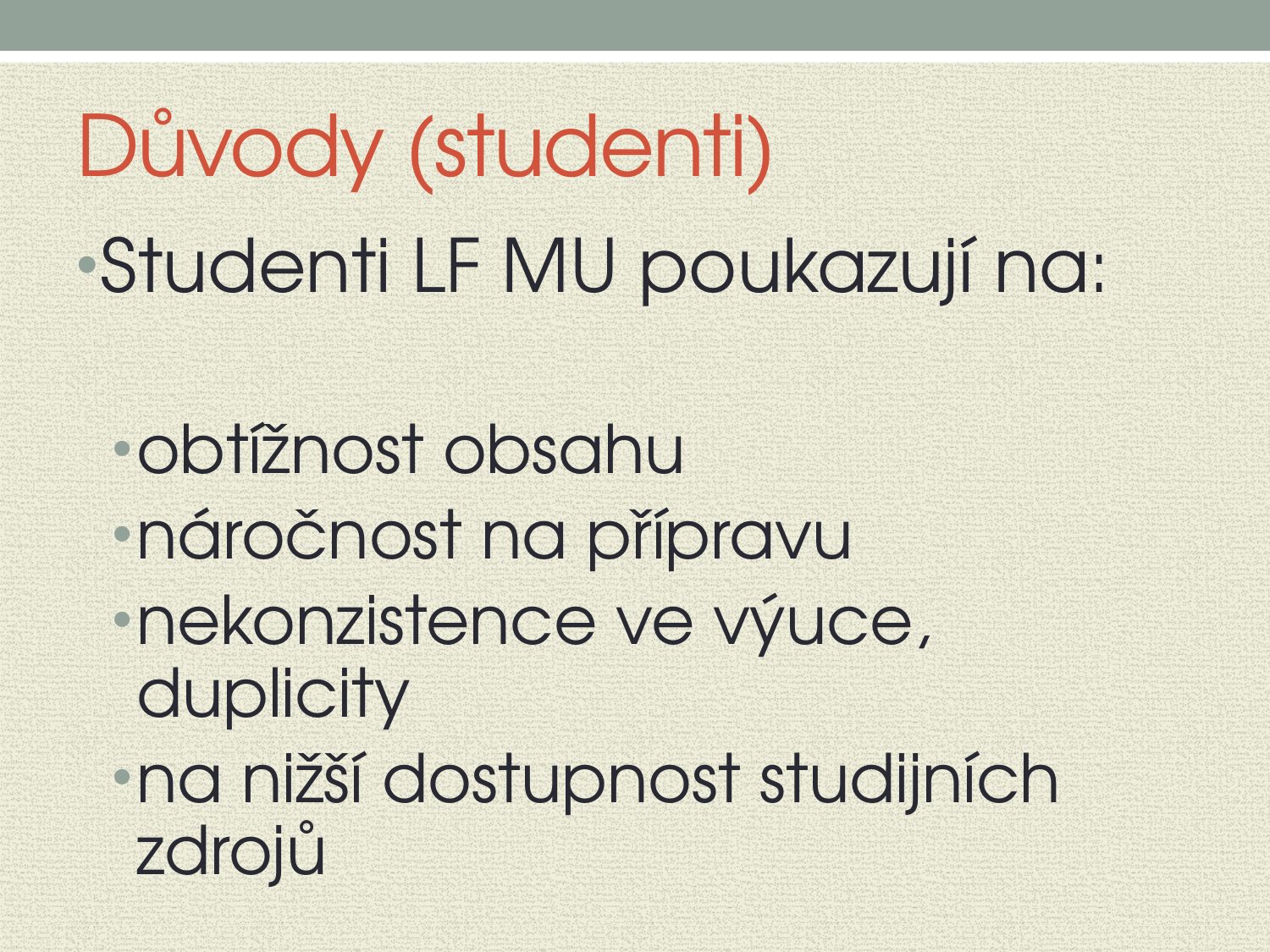

# Důvody (studenti)
Studenti LF MU poukazují na:

obtížnost obsahu
náročnost na přípravu
nekonzistence ve výuce, duplicity
na nižší dostupnost studijních zdrojů